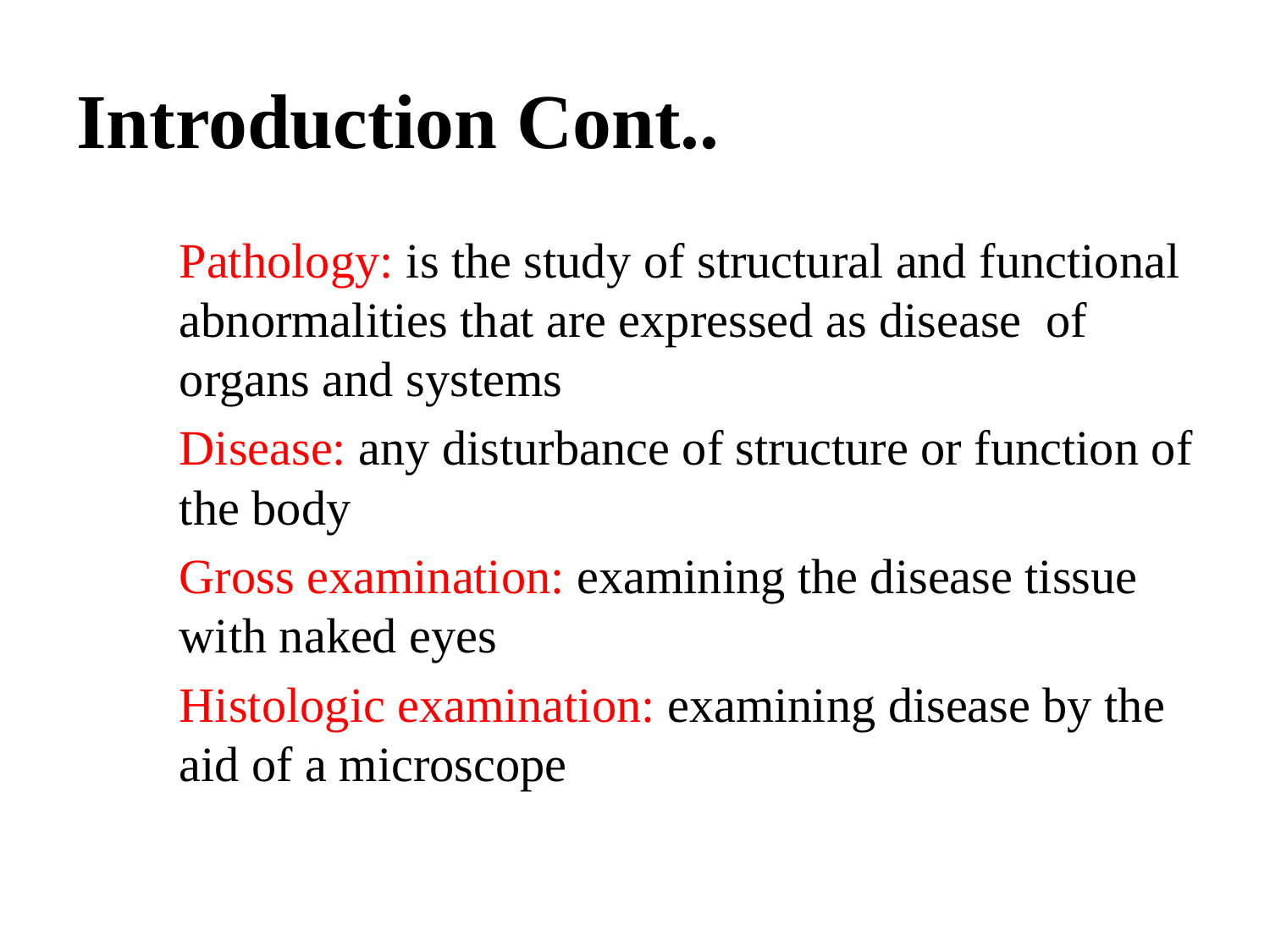

# Introduction Cont..
	Pathology: is the study of structural and functional abnormalities that are expressed as disease  of organs and systems
	Disease: any disturbance of structure or function of the body
	Gross examination: examining the disease tissue with naked eyes
	Histologic examination: examining disease by the aid of a microscope